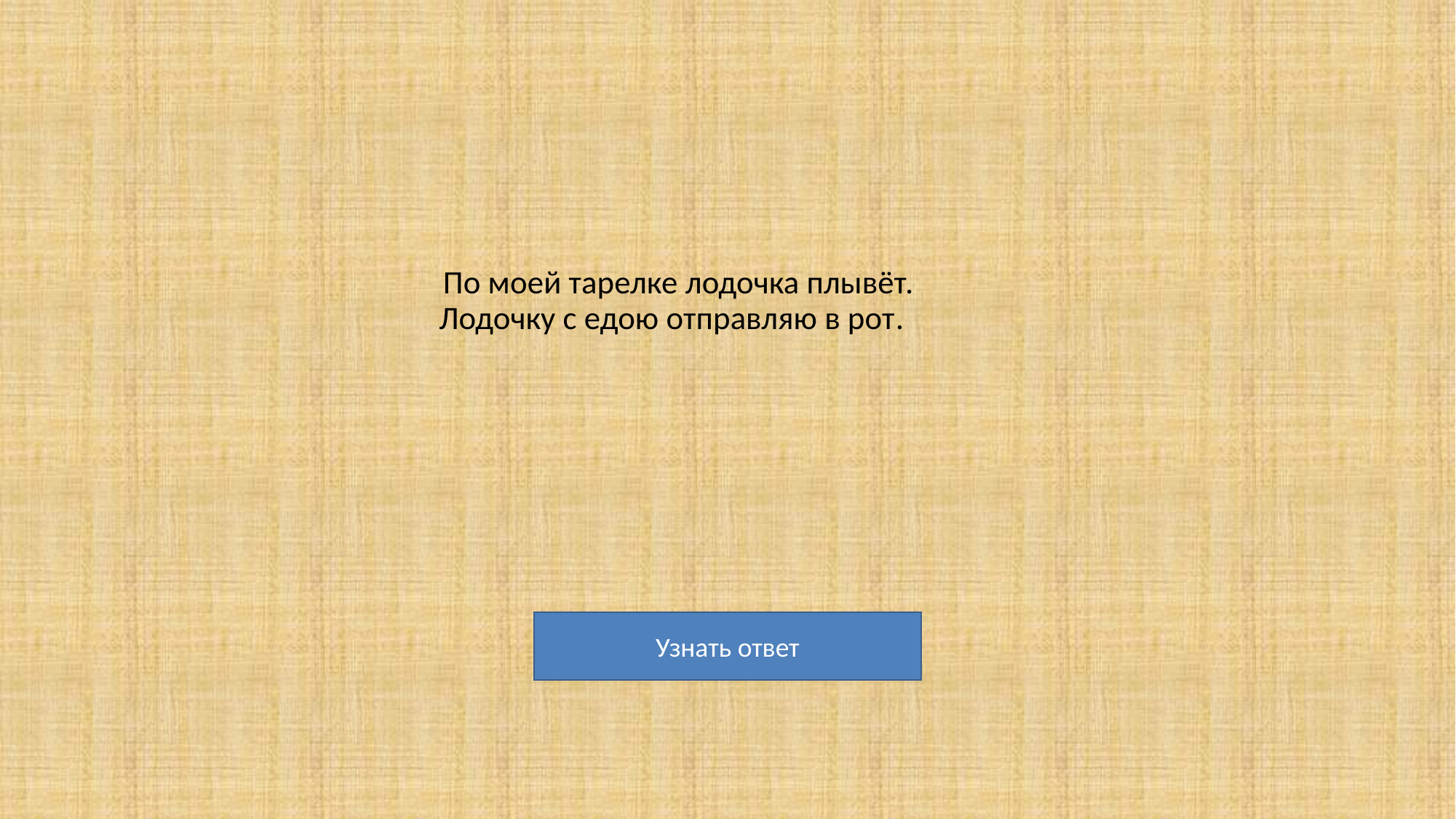

# По моей тарелке лодочка плывёт. Лодочку с едою отправляю в рот.